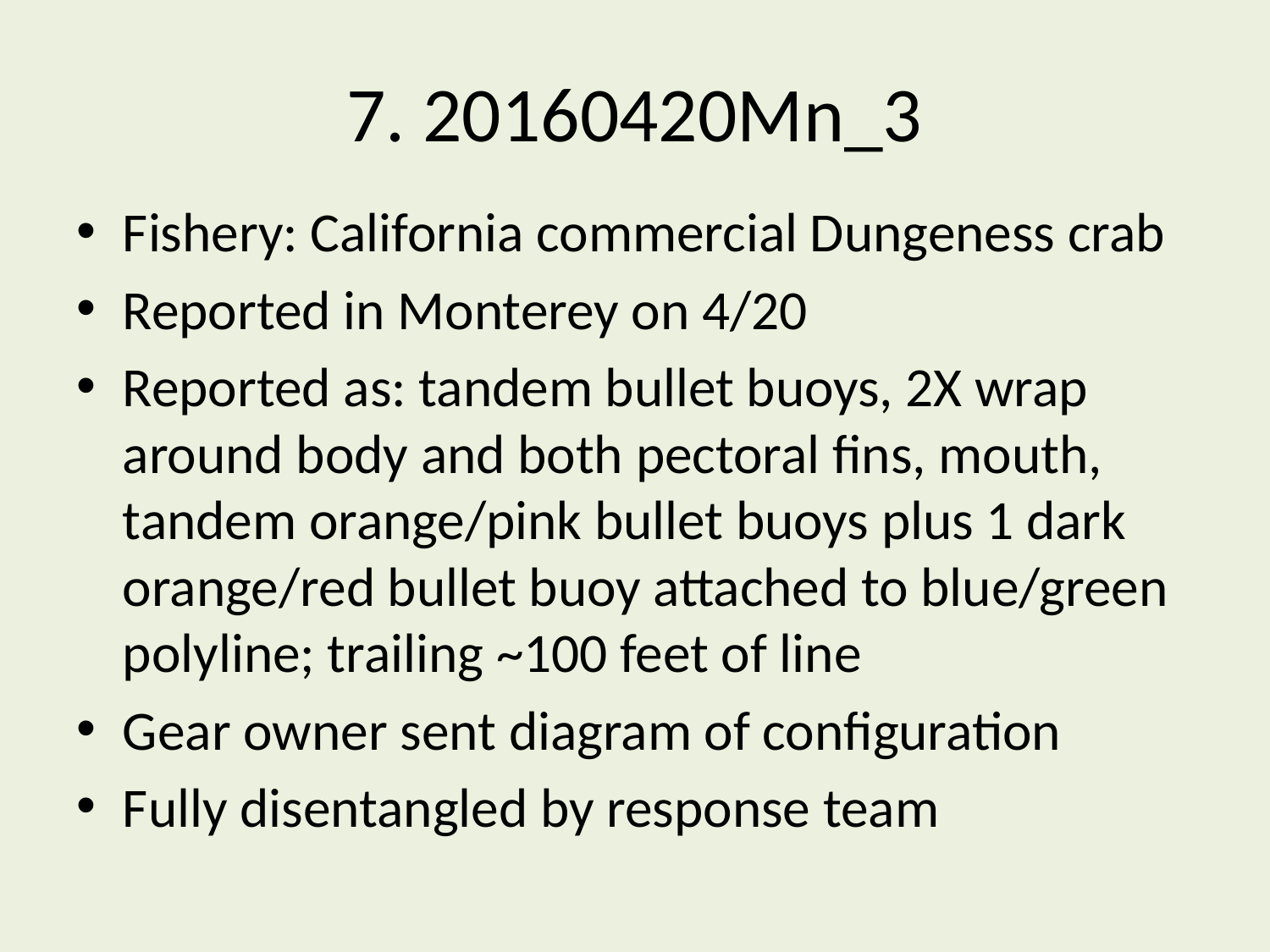

# 7. 20160420Mn_3
Fishery: California commercial Dungeness crab
Reported in Monterey on 4/20
Reported as: tandem bullet buoys, 2X wrap around body and both pectoral fins, mouth,  tandem orange/pink bullet buoys plus 1 dark orange/red bullet buoy attached to blue/green polyline; trailing ~100 feet of line
Gear owner sent diagram of configuration
Fully disentangled by response team